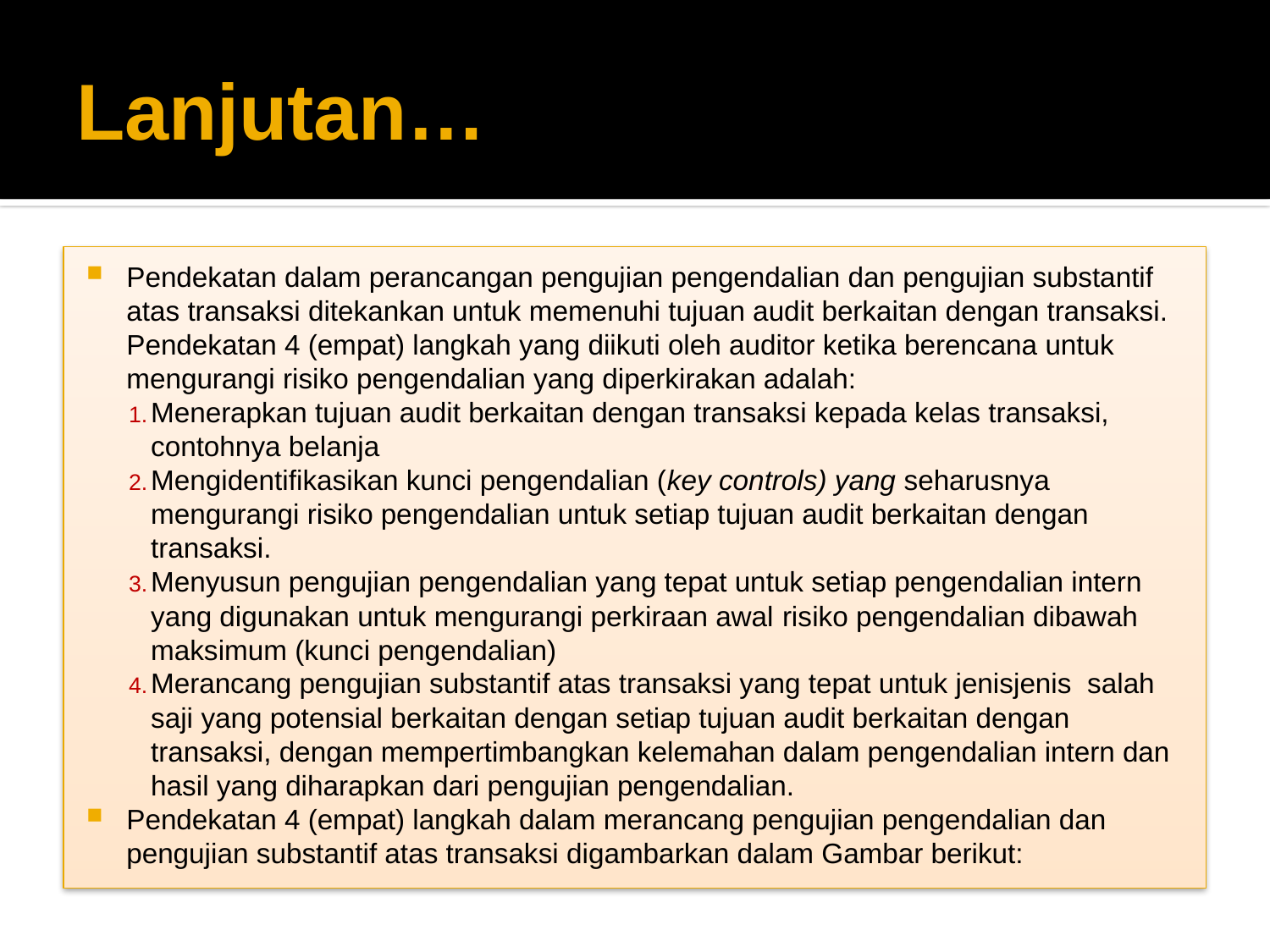

# Lanjutan…
Pendekatan dalam perancangan pengujian pengendalian dan pengujian substantif atas transaksi ditekankan untuk memenuhi tujuan audit berkaitan dengan transaksi. Pendekatan 4 (empat) langkah yang diikuti oleh auditor ketika berencana untuk mengurangi risiko pengendalian yang diperkirakan adalah:
Menerapkan tujuan audit berkaitan dengan transaksi kepada kelas transaksi, contohnya belanja
Mengidentifikasikan kunci pengendalian (key controls) yang seharusnya mengurangi risiko pengendalian untuk setiap tujuan audit berkaitan dengan transaksi.
Menyusun pengujian pengendalian yang tepat untuk setiap pengendalian intern yang digunakan untuk mengurangi perkiraan awal risiko pengendalian dibawah maksimum (kunci pengendalian)
Merancang pengujian substantif atas transaksi yang tepat untuk jenisjenis  salah saji yang potensial berkaitan dengan setiap tujuan audit berkaitan dengan transaksi, dengan mempertimbangkan kelemahan dalam pengendalian intern dan hasil yang diharapkan dari pengujian pengendalian.
Pendekatan 4 (empat) langkah dalam merancang pengujian pengendalian dan pengujian substantif atas transaksi digambarkan dalam Gambar berikut: